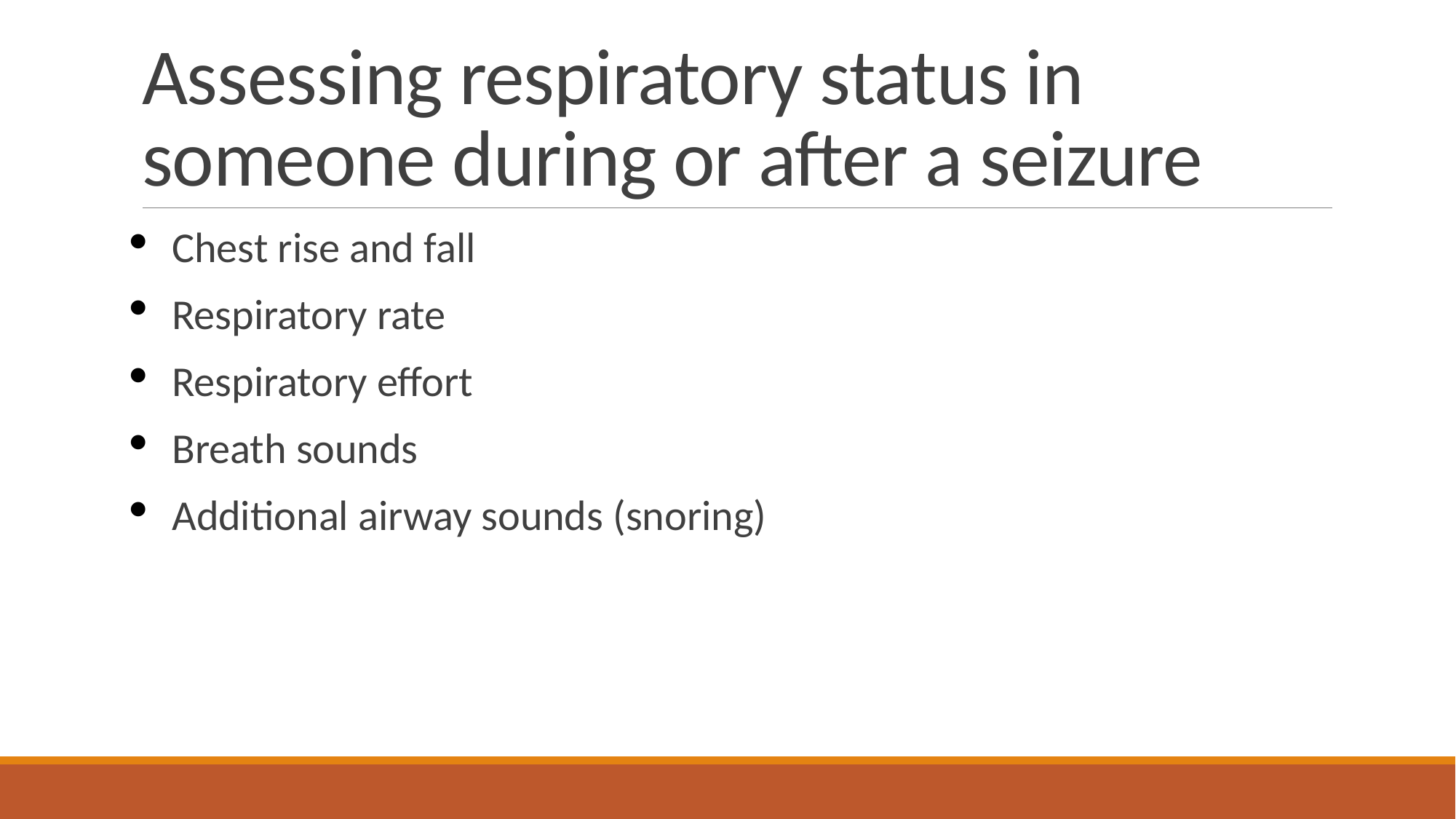

# Assessing respiratory status in someone during or after a seizure
Chest rise and fall
Respiratory rate
Respiratory effort
Breath sounds
Additional airway sounds (snoring)